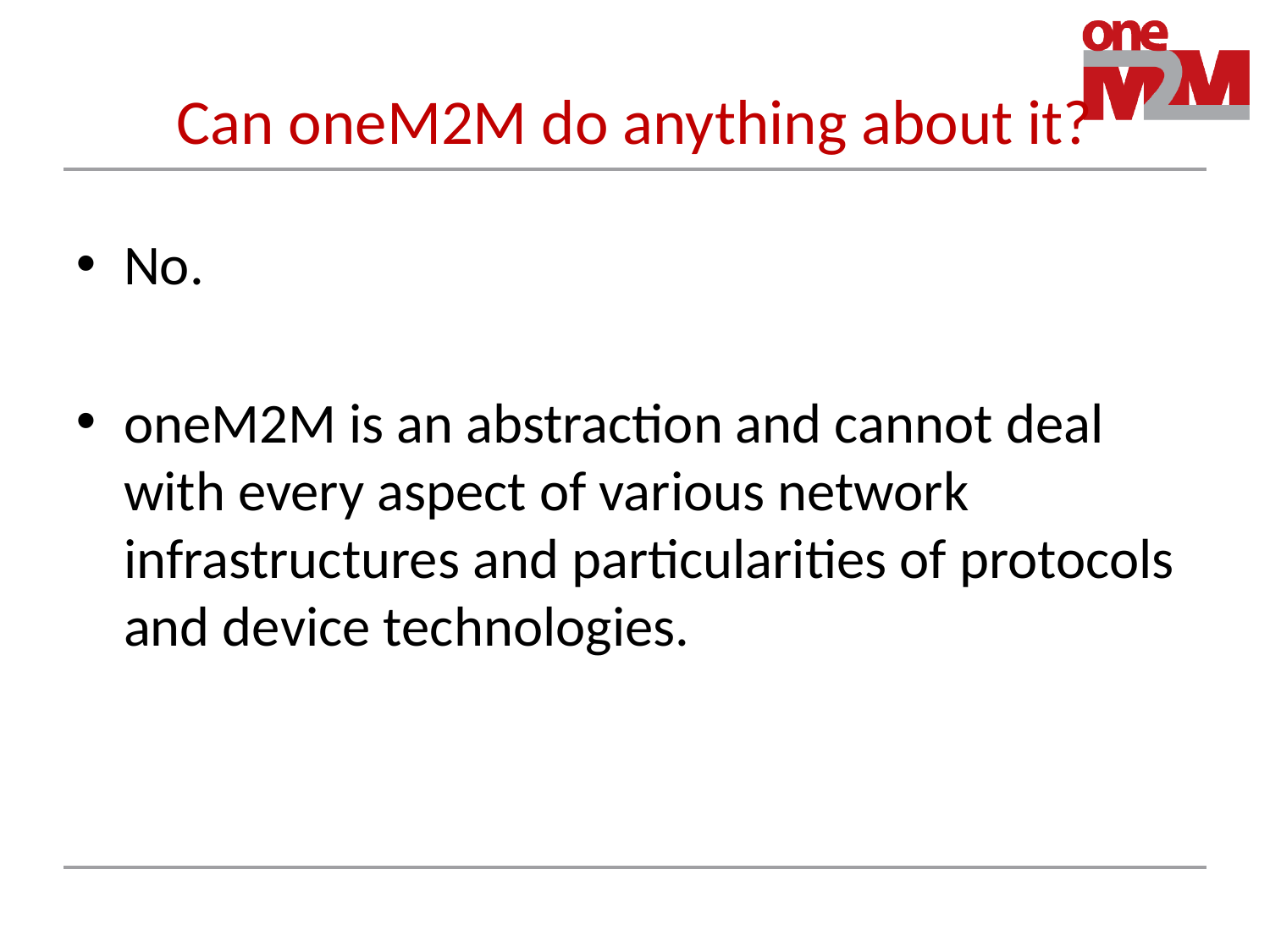

# Can oneM2M do anything about it?
No.

oneM2M is an abstraction and cannot deal with every aspect of various network infrastructures and particularities of protocols and device technologies.